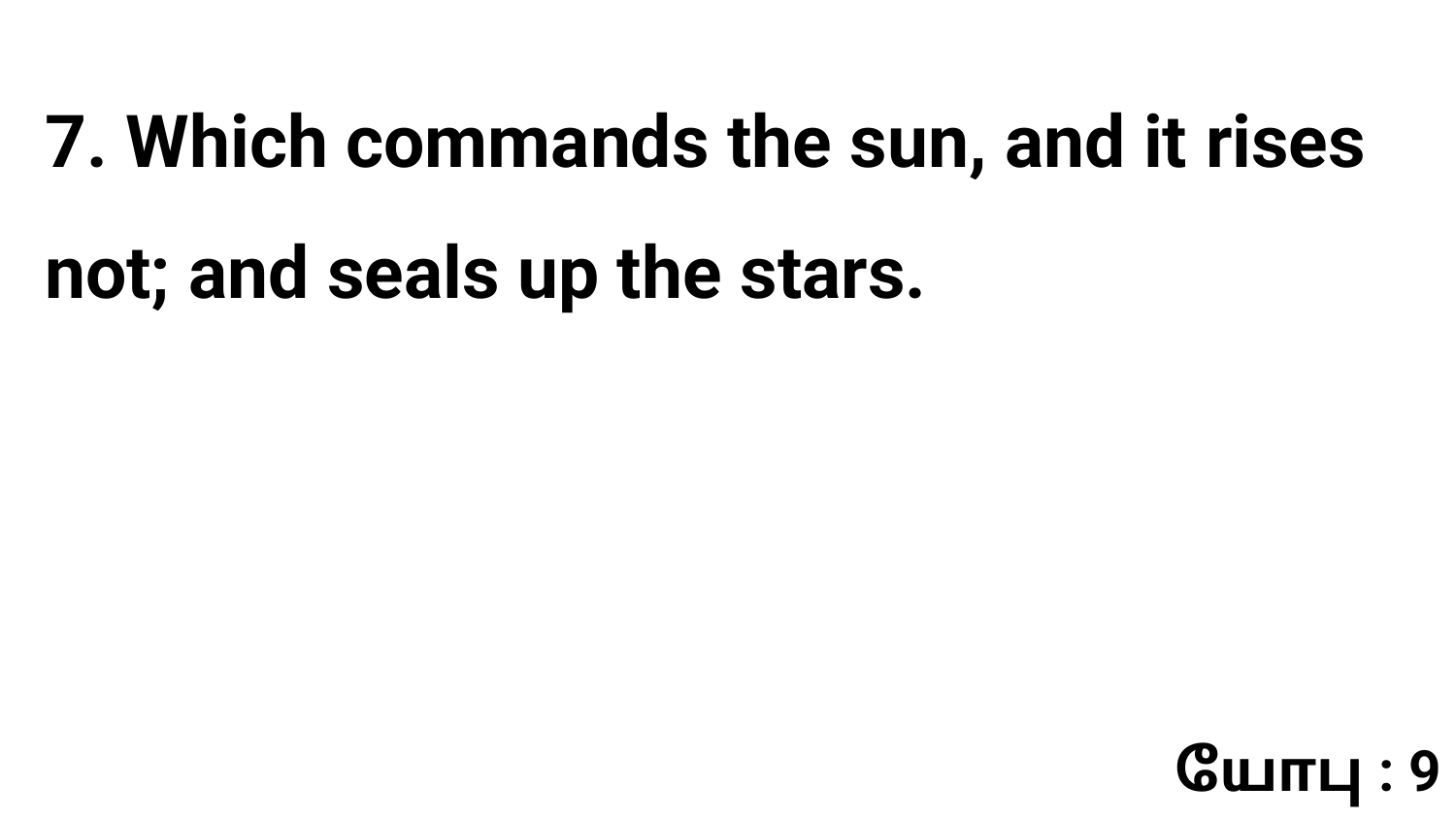

7. Which commands the sun, and it rises not; and seals up the stars.
யோபு : 9